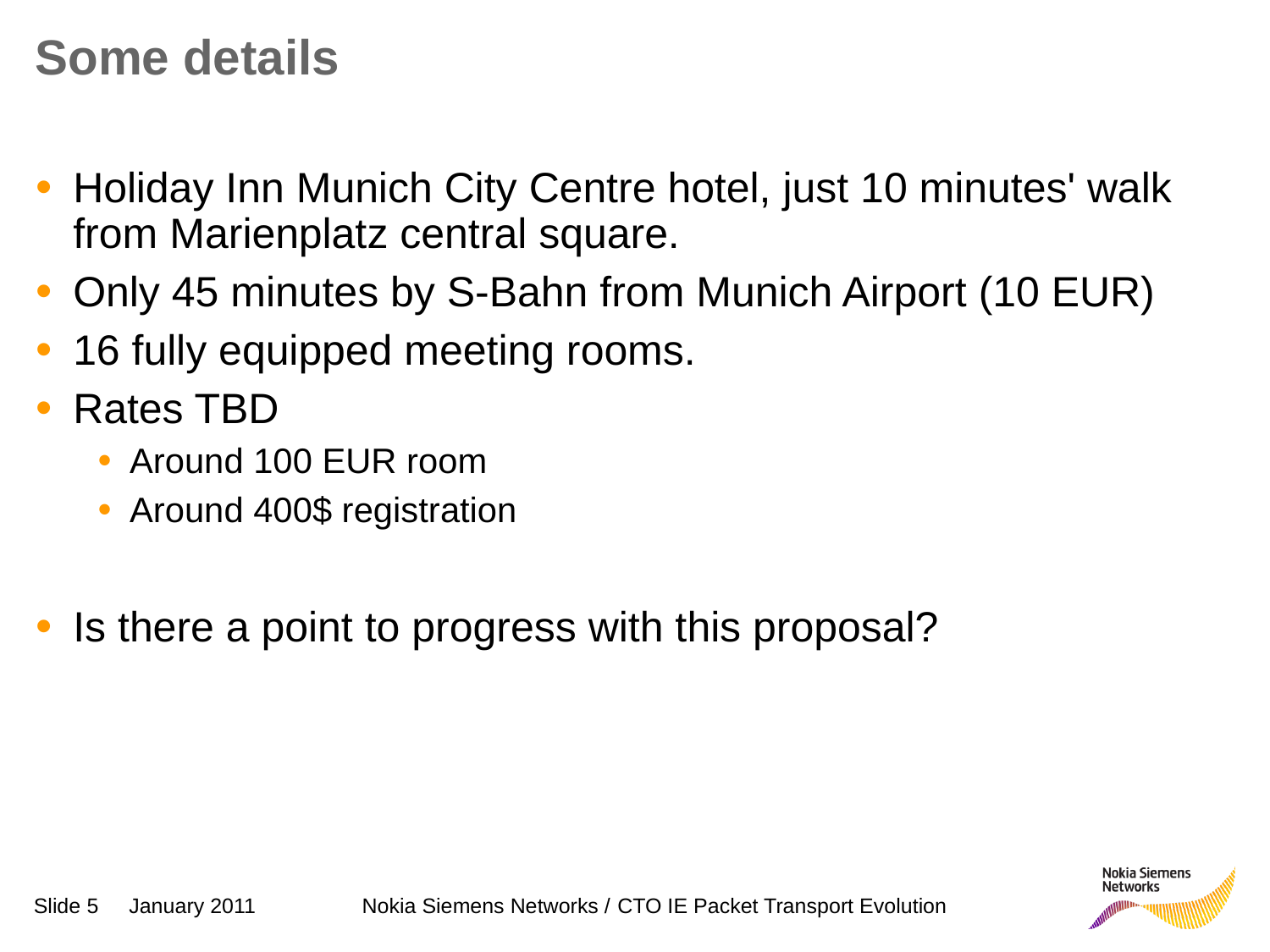

# Some details
Holiday Inn Munich City Centre hotel, just 10 minutes' walk  from Marienplatz central square.
Only 45 minutes by S-Bahn from Munich Airport (10 EUR)
16 fully equipped meeting rooms.
Rates TBD
Around 100 EUR room
Around 400$ registration

Is there a point to progress with this proposal?